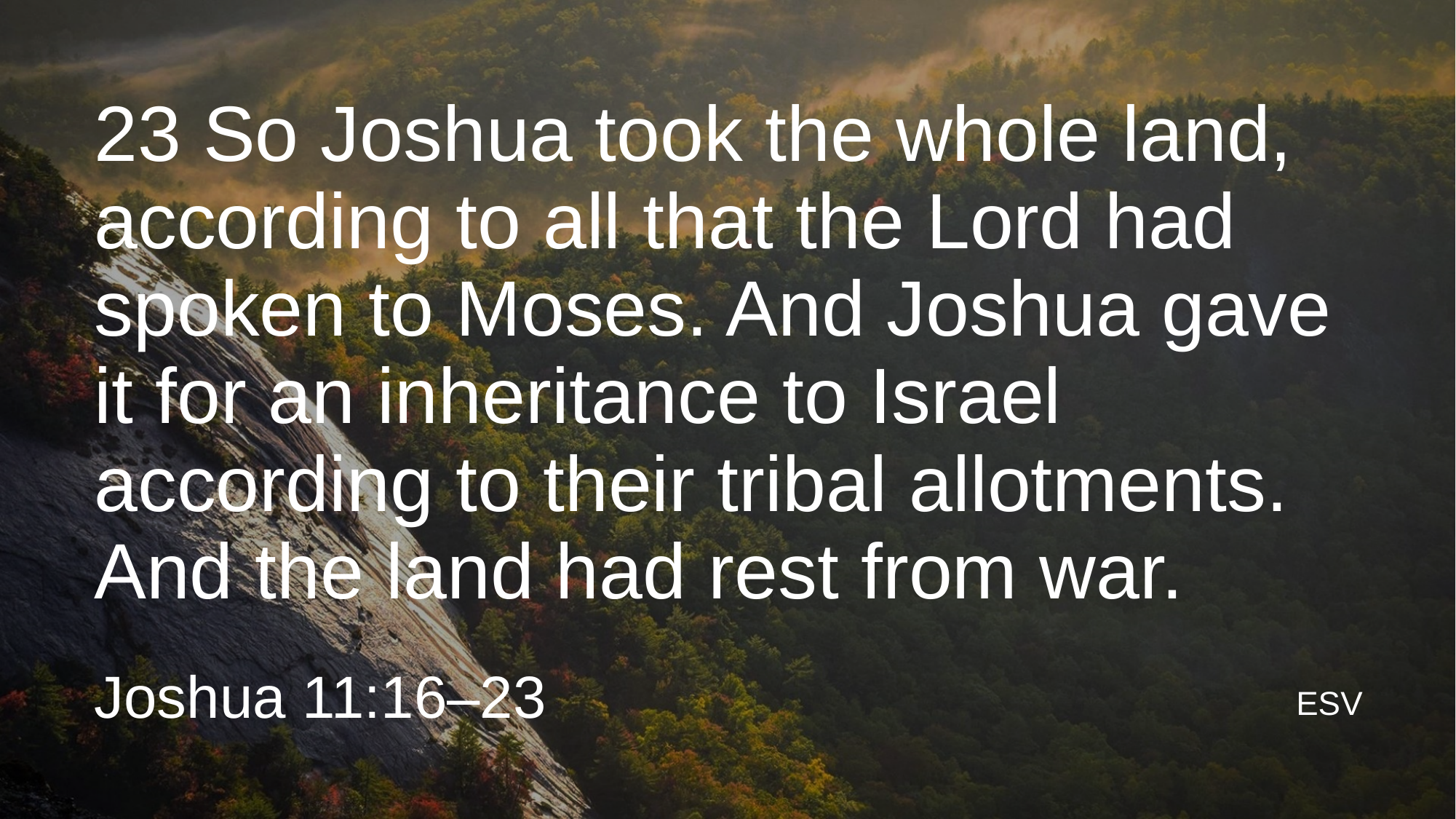

23 So Joshua took the whole land, according to all that the Lord had spoken to Moses. And Joshua gave it for an inheritance to Israel according to their tribal allotments. And the land had rest from war.
Joshua 11:16–23
ESV